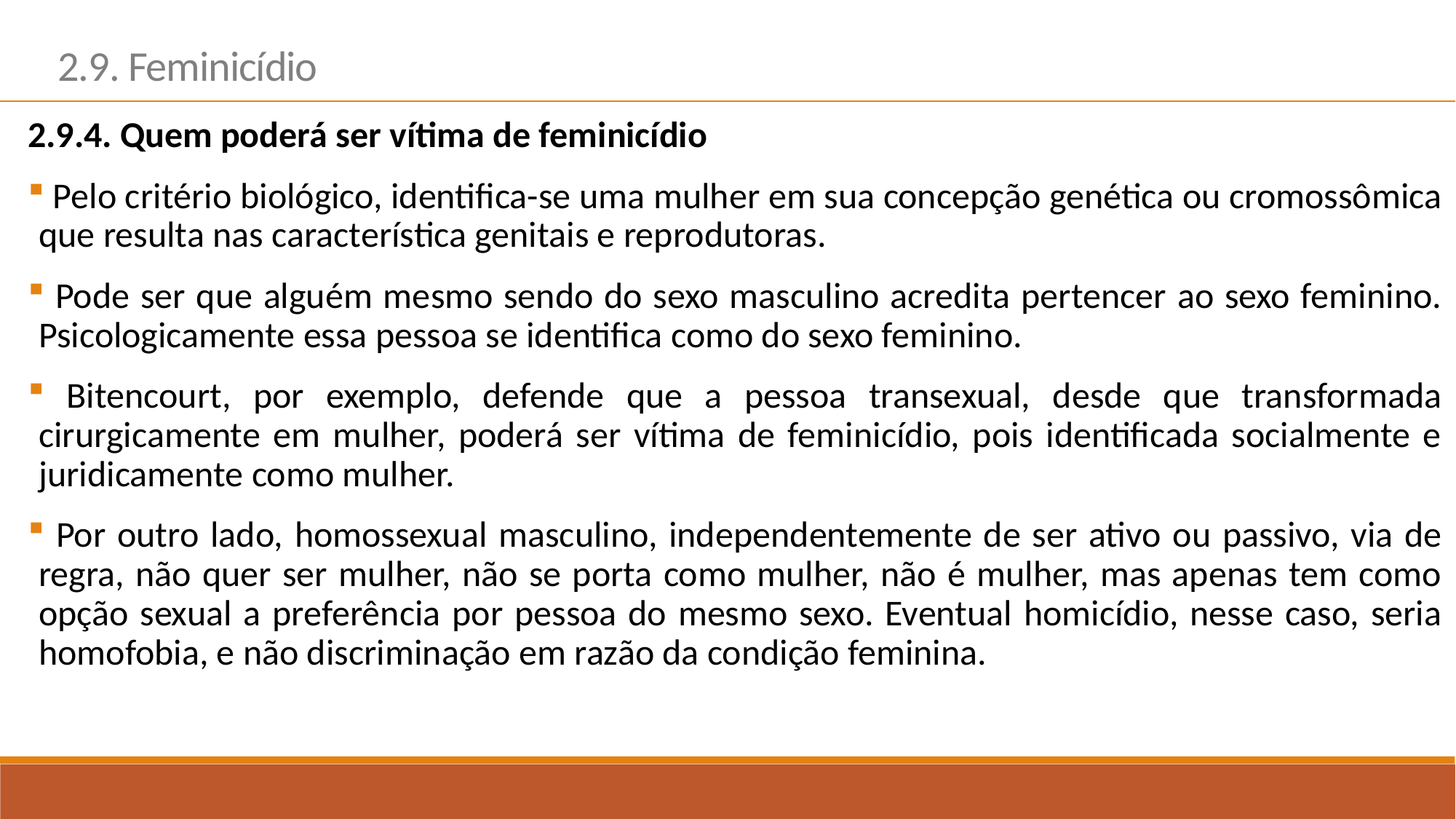

2.9. Feminicídio

2.9.4. Quem poderá ser vítima de feminicídio
 Pelo critério biológico, identifica-se uma mulher em sua concepção genética ou cromossômica que resulta nas característica genitais e reprodutoras.
 Pode ser que alguém mesmo sendo do sexo masculino acredita pertencer ao sexo feminino. Psicologicamente essa pessoa se identifica como do sexo feminino.
 Bitencourt, por exemplo, defende que a pessoa transexual, desde que transformada cirurgicamente em mulher, poderá ser vítima de feminicídio, pois identificada socialmente e juridicamente como mulher.
 Por outro lado, homossexual masculino, independentemente de ser ativo ou passivo, via de regra, não quer ser mulher, não se porta como mulher, não é mulher, mas apenas tem como opção sexual a preferência por pessoa do mesmo sexo. Eventual homicídio, nesse caso, seria homofobia, e não discriminação em razão da condição feminina.